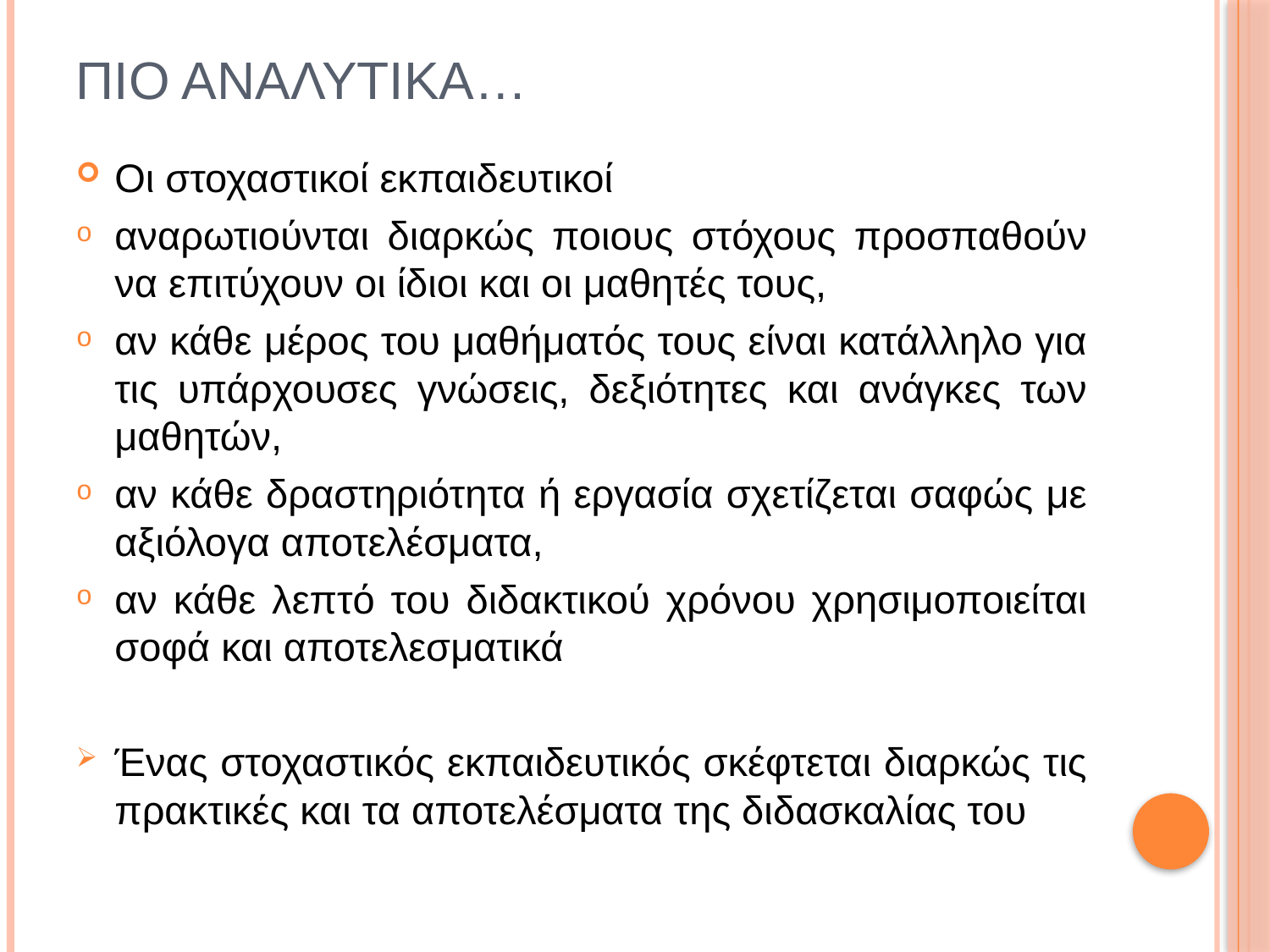

# Πιο αναλυτικα…
Οι στοχαστικοί εκπαιδευτικοί
αναρωτιούνται διαρκώς ποιους στόχους προσπαθούν να επιτύχουν οι ίδιοι και οι μαθητές τους,
αν κάθε μέρος του μαθήματός τους είναι κατάλληλο για τις υπάρχουσες γνώσεις, δεξιότητες και ανάγκες των μαθητών,
αν κάθε δραστηριότητα ή εργασία σχετίζεται σαφώς με αξιόλογα αποτελέσματα,
αν κάθε λεπτό του διδακτικού χρόνου χρησιμοποιείται σοφά και αποτελεσματικά

Ένας στοχαστικός εκπαιδευτικός σκέφτεται διαρκώς τις πρακτικές και τα αποτελέσματα της διδασκαλίας του